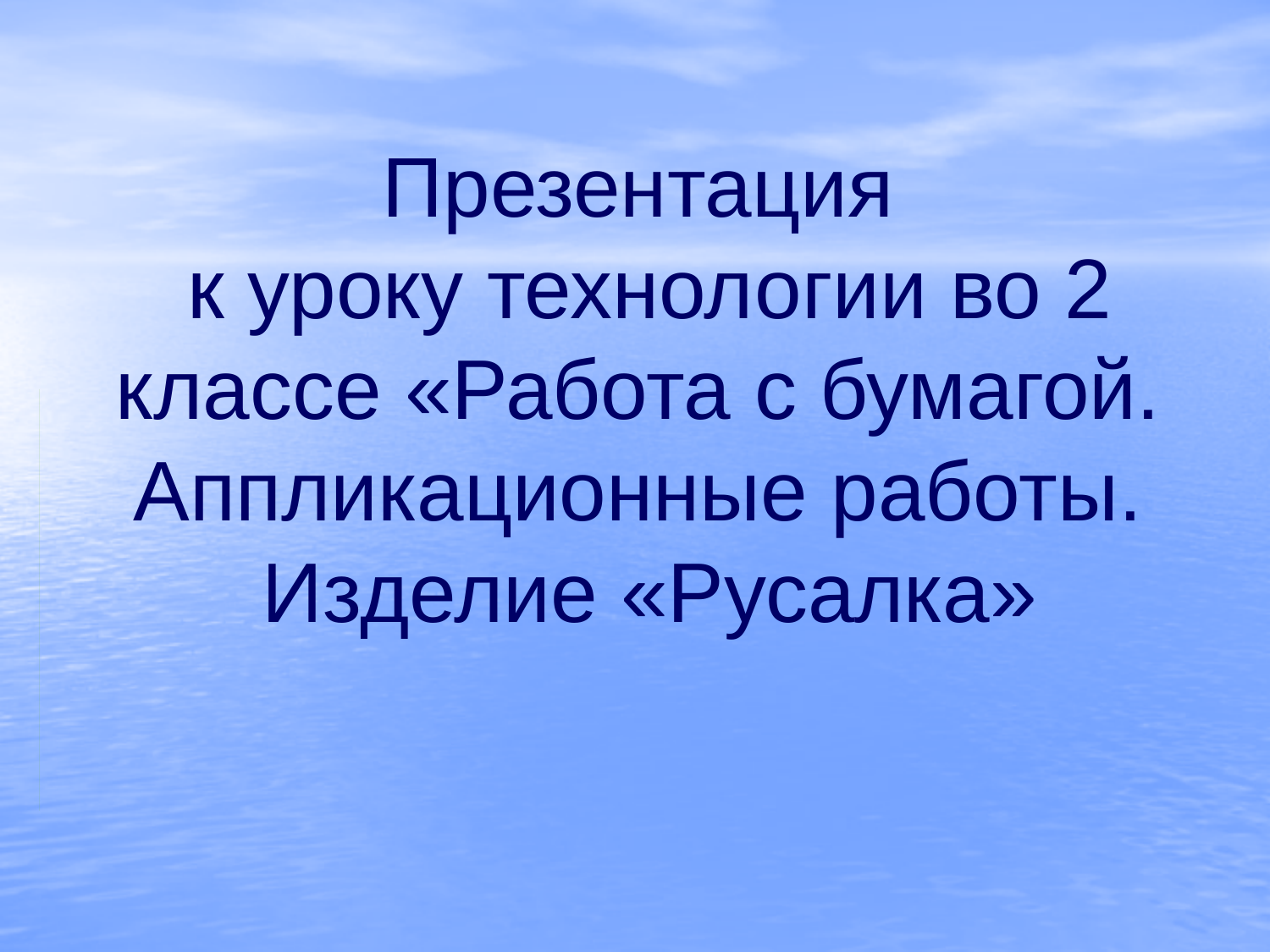

# Презентация к уроку технологии во 2 классе «Работа с бумагой. Аппликационные работы. Изделие «Русалка»